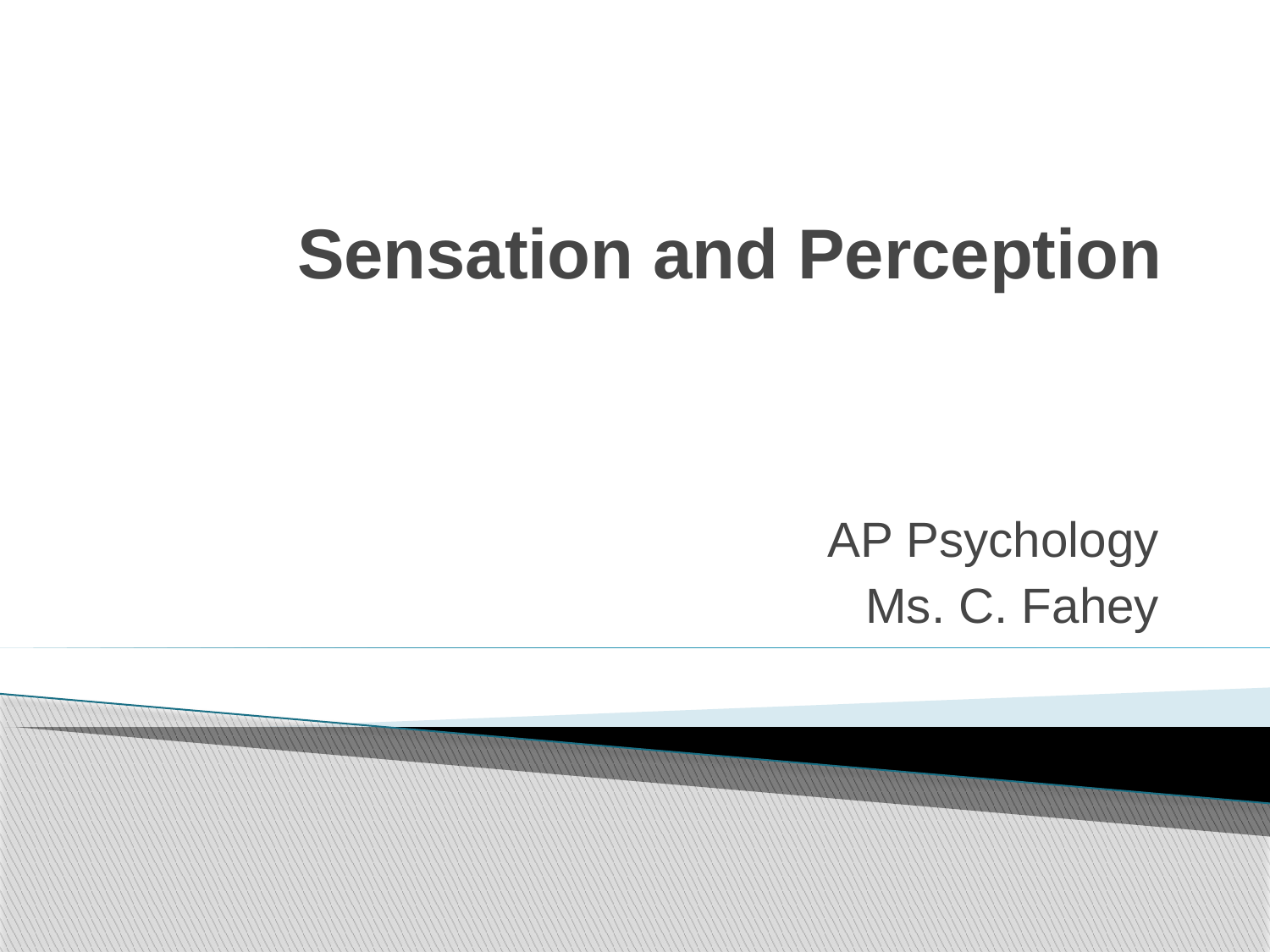

# Sensation and Perception
AP Psychology
Ms. C. Fahey